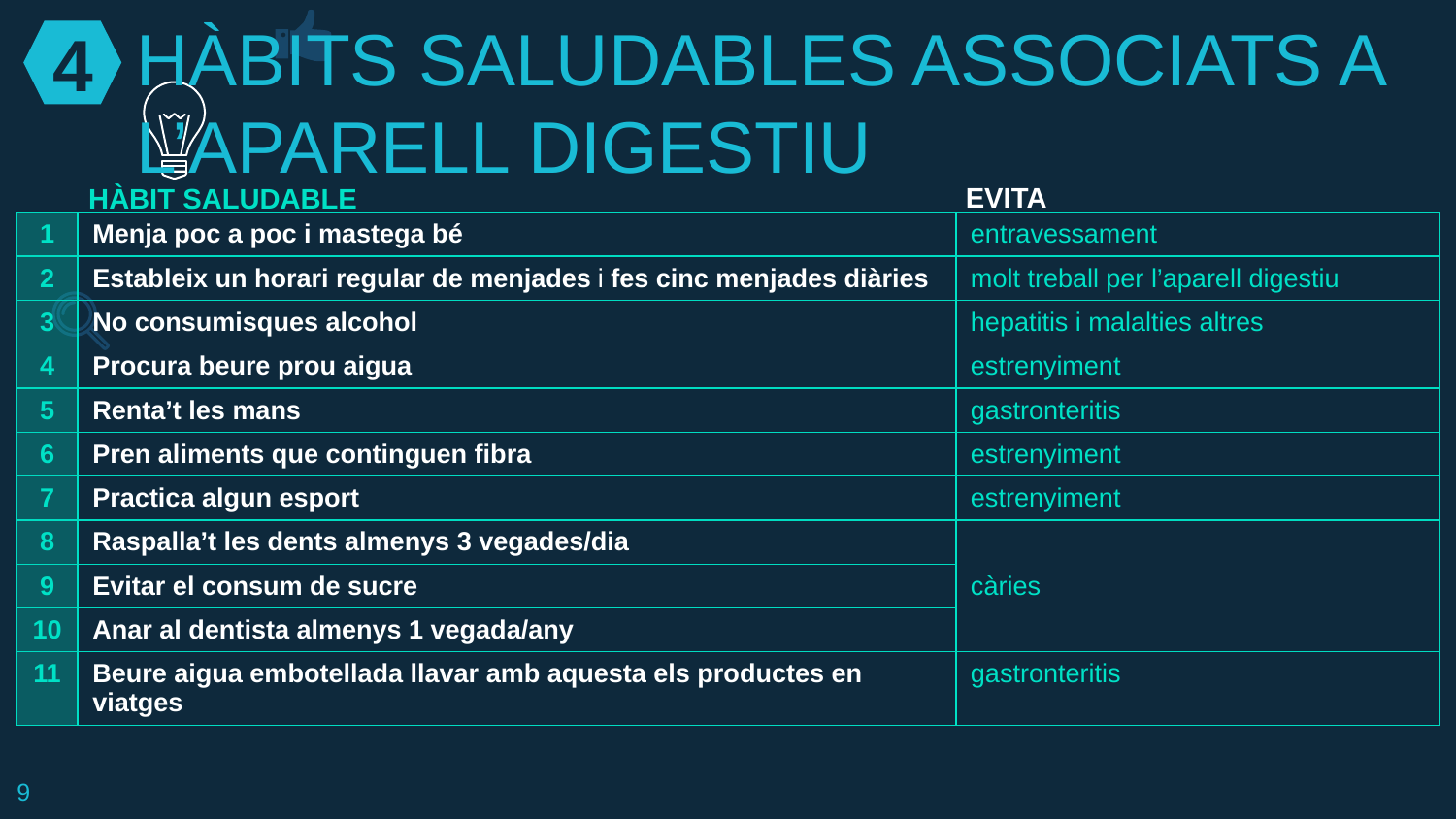

# HÀBITS SALUDABLES ASSOCIATS A L’APARELL DIGESTIU
4
EVITA
HÀBIT SALUDABLE
| 1 | Menja poc a poc i mastega bé | entravessament |
| --- | --- | --- |
| 2 | Estableix un horari regular de menjades i fes cinc menjades diàries | molt treball per l’aparell digestiu |
| 3 | No consumisques alcohol | hepatitis i malalties altres |
| 4 | Procura beure prou aigua | estrenyiment |
| 5 | Renta’t les mans | gastronteritis |
| 6 | Pren aliments que continguen fibra | estrenyiment |
| 7 | Practica algun esport | estrenyiment |
| 8 | Raspalla’t les dents almenys 3 vegades/dia | càries |
| 9 | Evitar el consum de sucre |  |
| 10 | Anar al dentista almenys 1 vegada/any |  |
| 11 | Beure aigua embotellada llavar amb aquesta els productes en viatges | gastronteritis |
9